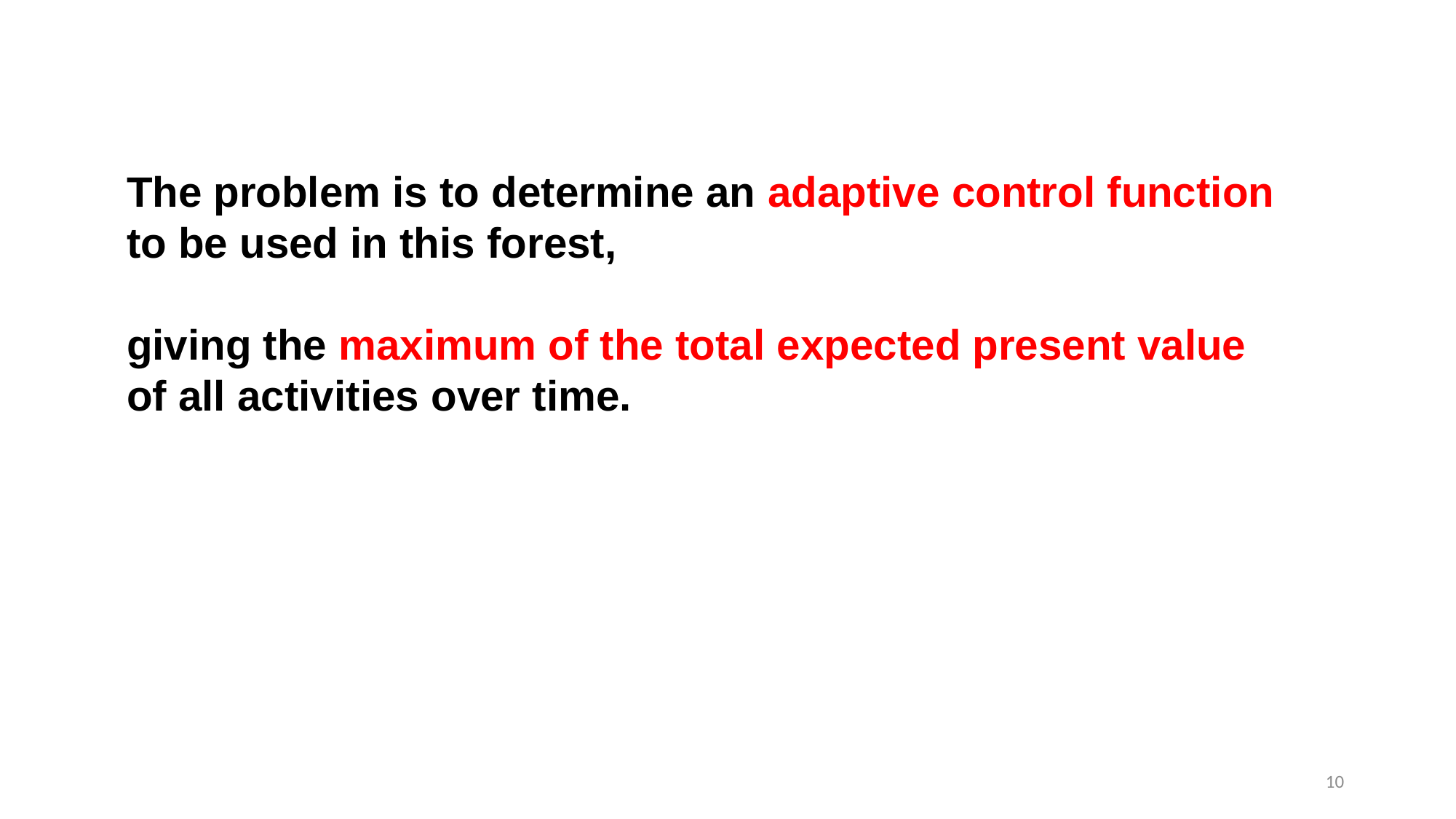

The problem is to determine an adaptive control function to be used in this forest,

giving the maximum of the total expected present value of all activities over time.

10